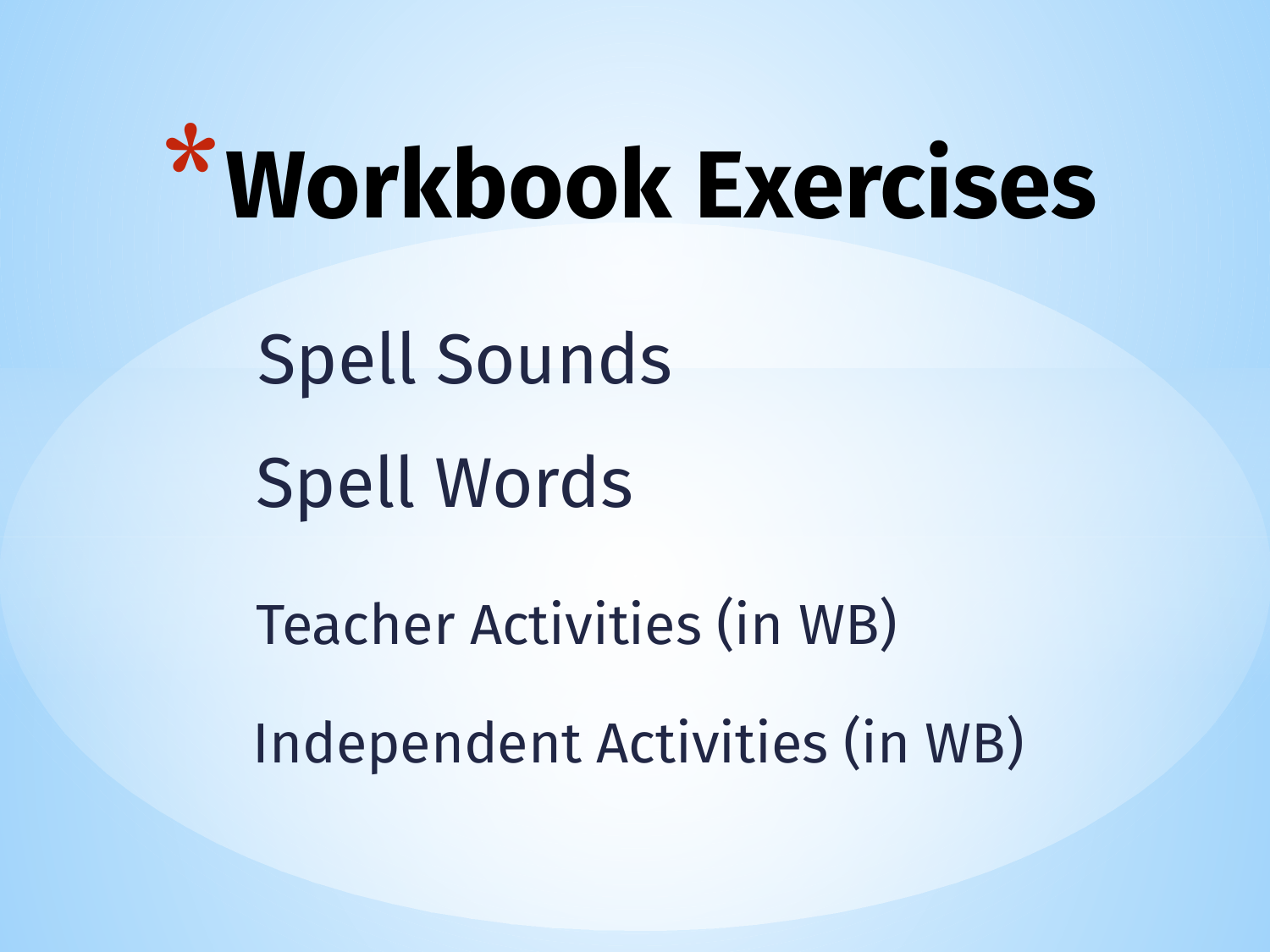

# Workbook Exercises
Spell Sounds
Spell Words
Teacher Activities (in WB)
Independent Activities (in WB)